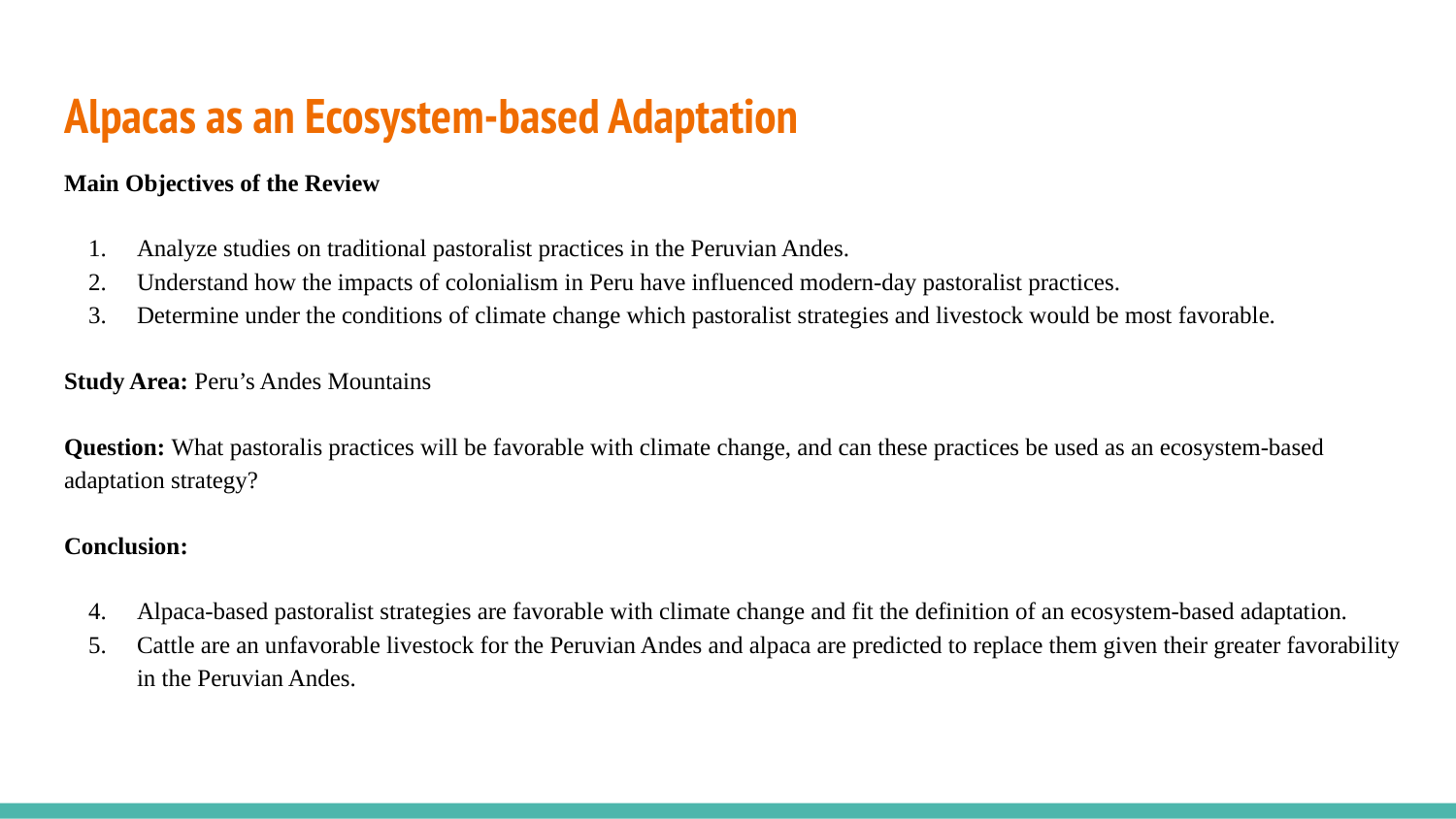

# Alpacas as an Ecosystem-based Adaptation
Main Objectives of the Review
Analyze studies on traditional pastoralist practices in the Peruvian Andes.
Understand how the impacts of colonialism in Peru have influenced modern-day pastoralist practices.
Determine under the conditions of climate change which pastoralist strategies and livestock would be most favorable.
Study Area: Peru’s Andes Mountains
Question: What pastoralis practices will be favorable with climate change, and can these practices be used as an ecosystem-based adaptation strategy?
Conclusion:
Alpaca-based pastoralist strategies are favorable with climate change and fit the definition of an ecosystem-based adaptation.
Cattle are an unfavorable livestock for the Peruvian Andes and alpaca are predicted to replace them given their greater favorability in the Peruvian Andes.